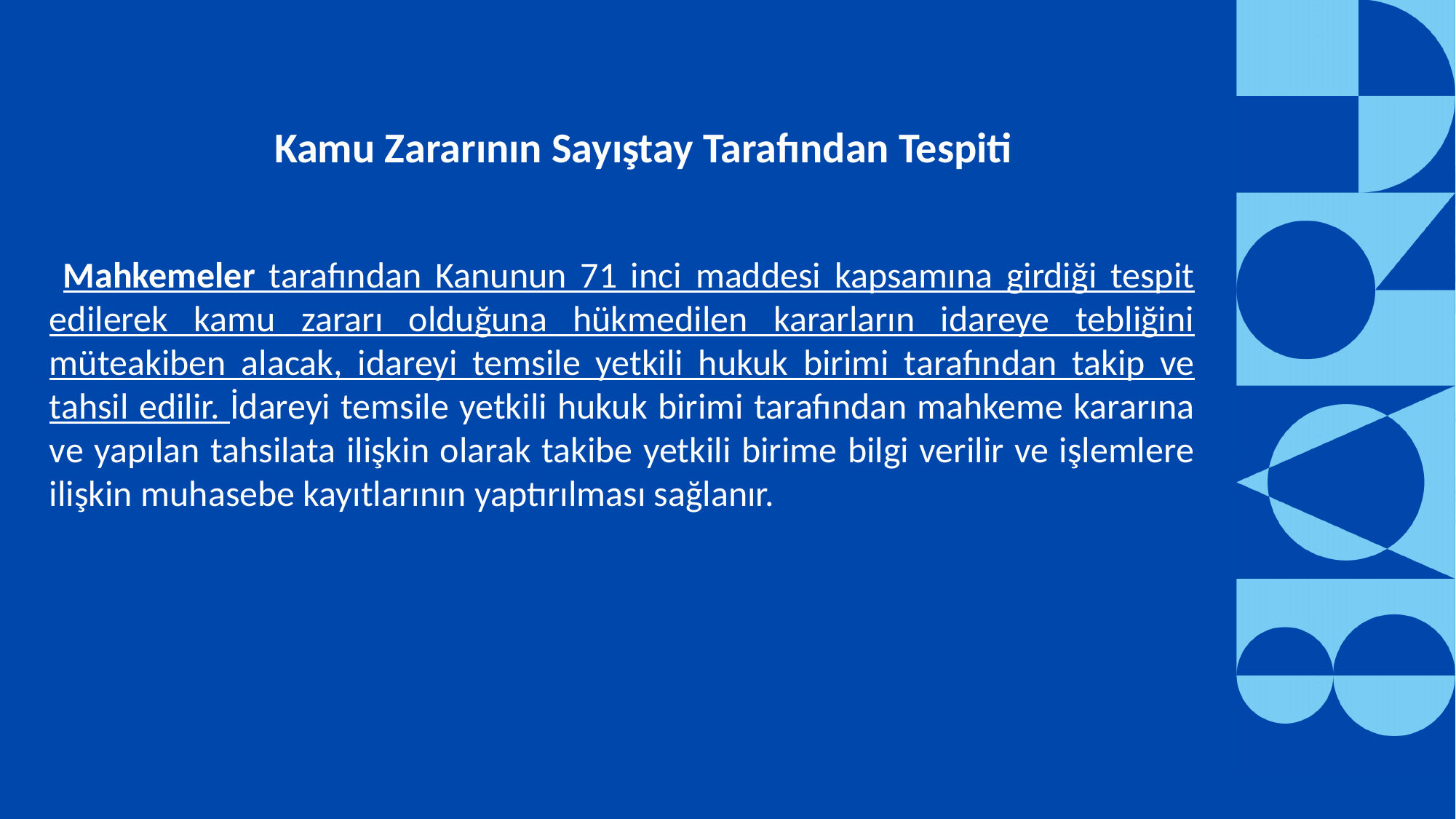

Kamu Zararının Sayıştay Tarafından Tespiti
 Mahkemeler tarafından Kanunun 71 inci maddesi kapsamına girdiği tespit edilerek kamu zararı olduğuna hükmedilen kararların idareye tebliğini müteakiben alacak, idareyi temsile yetkili hukuk birimi tarafından takip ve tahsil edilir. İdareyi temsile yetkili hukuk birimi tarafından mahkeme kararına ve yapılan tahsilata ilişkin olarak takibe yetkili birime bilgi verilir ve işlemlere ilişkin muhasebe kayıtlarının yaptırılması sağlanır.